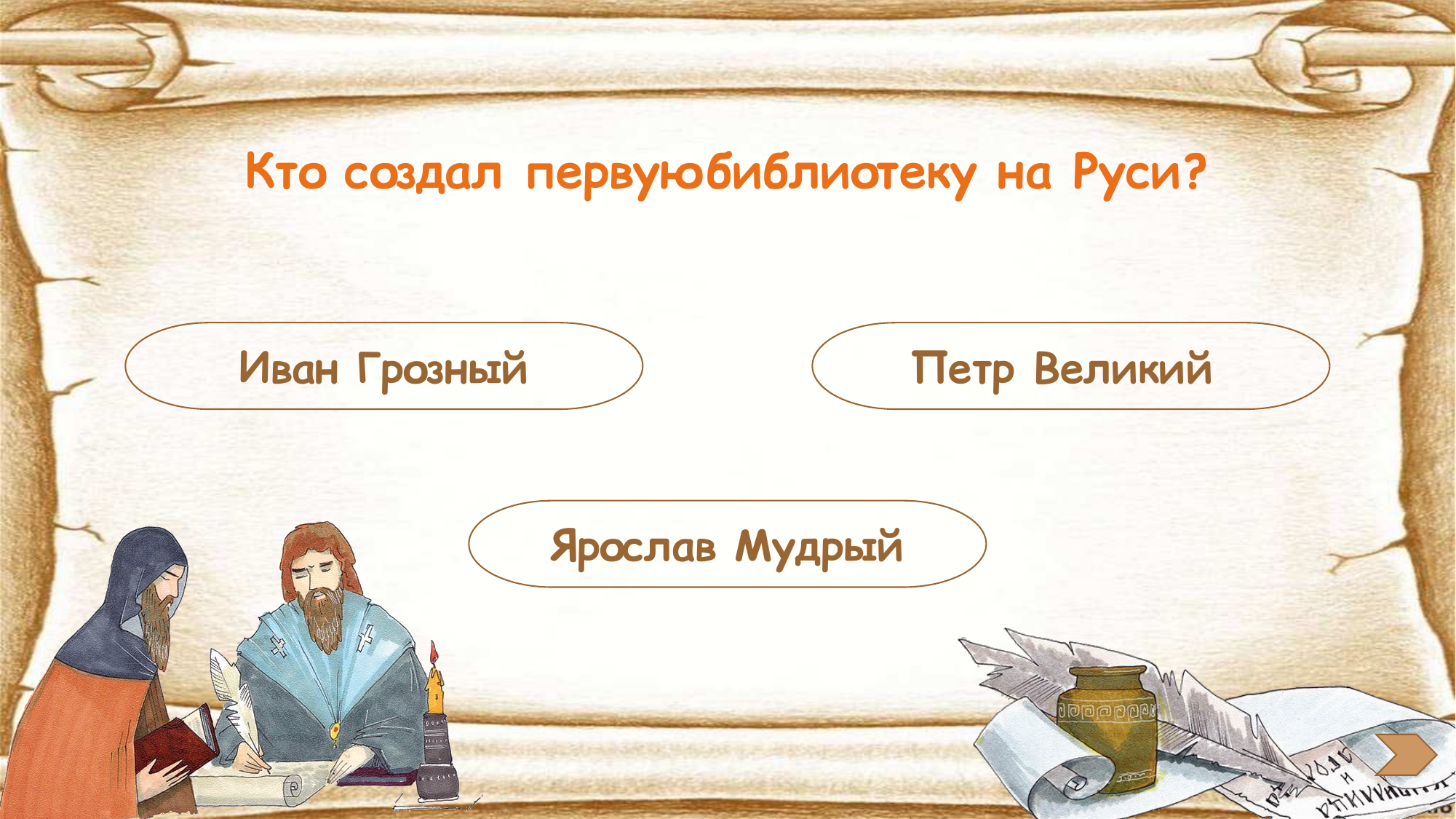

Кто создал первую библиотеку на Руси?
Иван Грозный
Петр Великий
Ярослав Мудрый